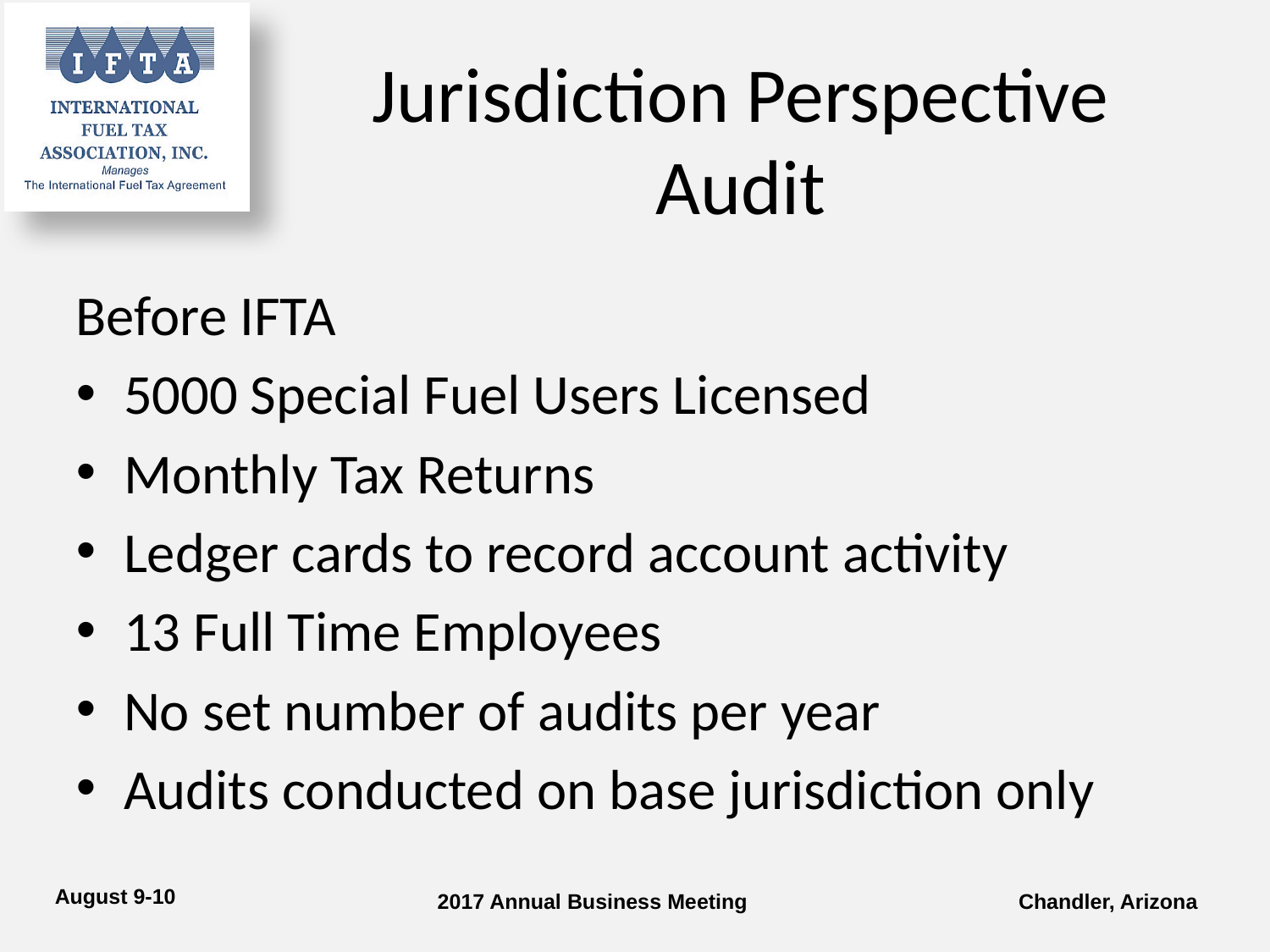

# Jurisdiction Perspective Audit
Before IFTA
5000 Special Fuel Users Licensed
Monthly Tax Returns
Ledger cards to record account activity
13 Full Time Employees
No set number of audits per year
Audits conducted on base jurisdiction only